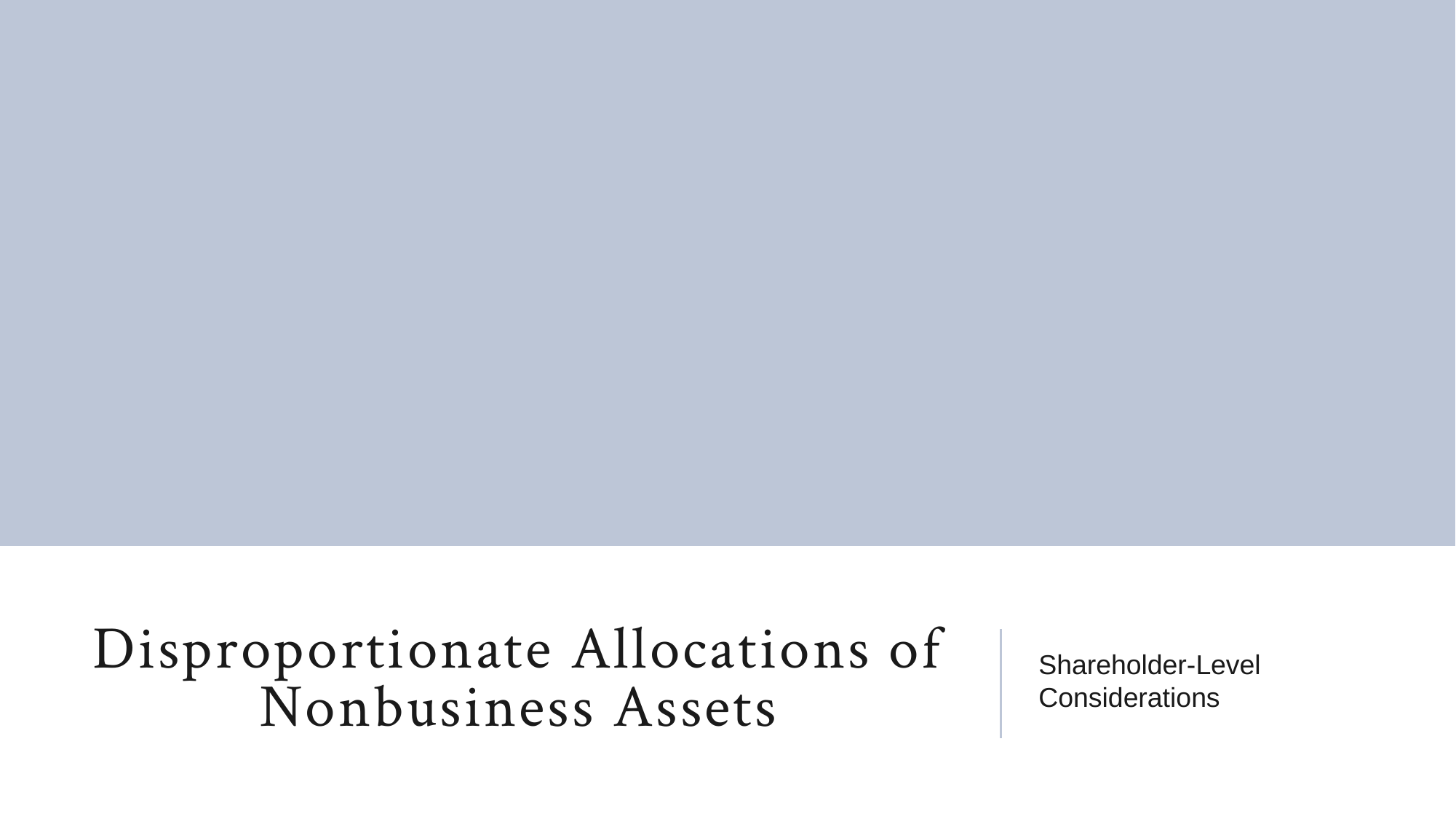

# Disproportionate Allocations of Nonbusiness Assets
Shareholder-Level Considerations